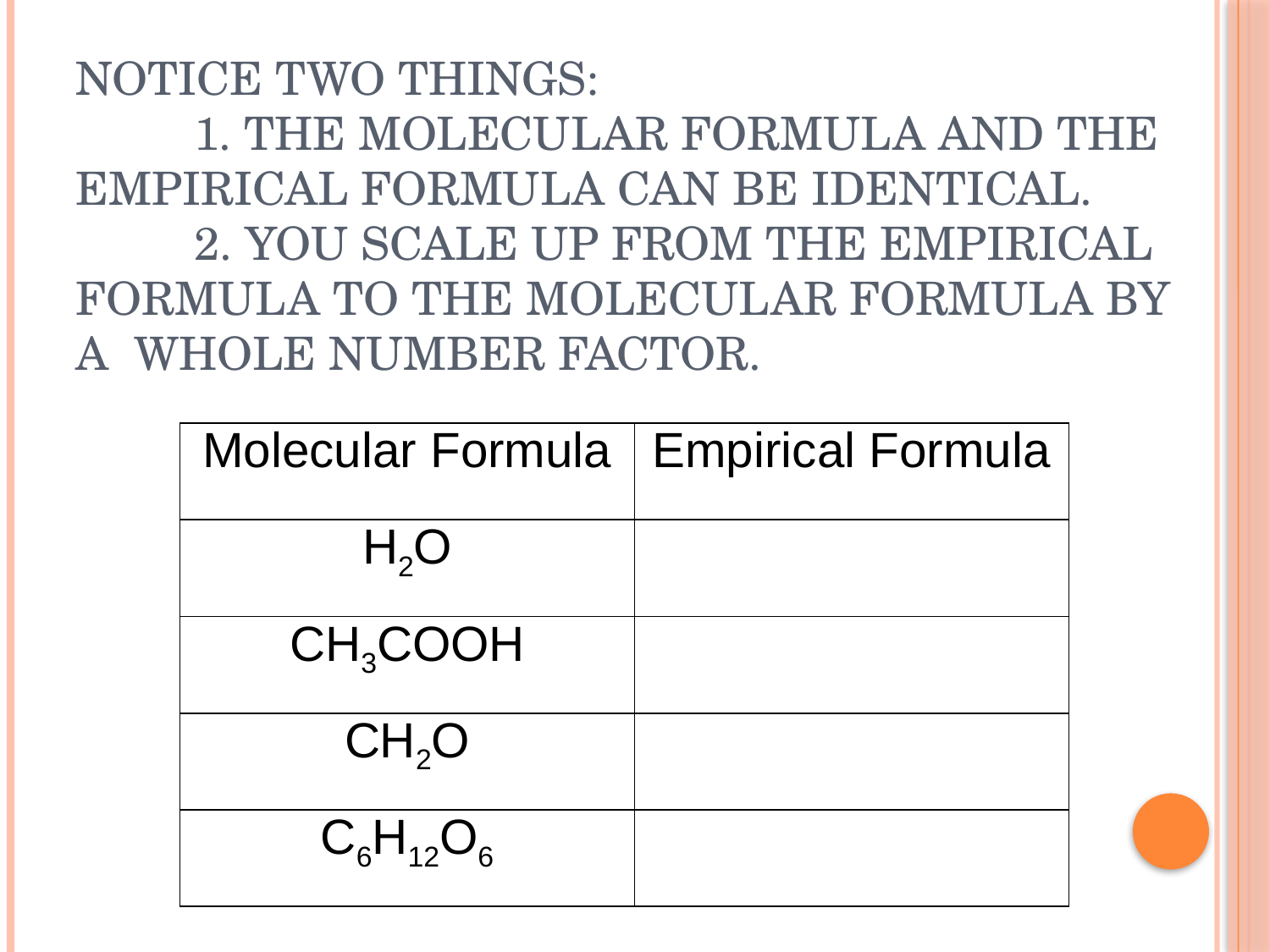

# Notice two things: 1. The molecular formula and the empirical formula can be identical. 2. You scale up from the empirical formula to the molecular formula by a  whole number factor.
| Molecular Formula | Empirical Formula |
| --- | --- |
| H2O |  |
| CH3COOH |  |
| CH2O |  |
| C6H12O6 |  |